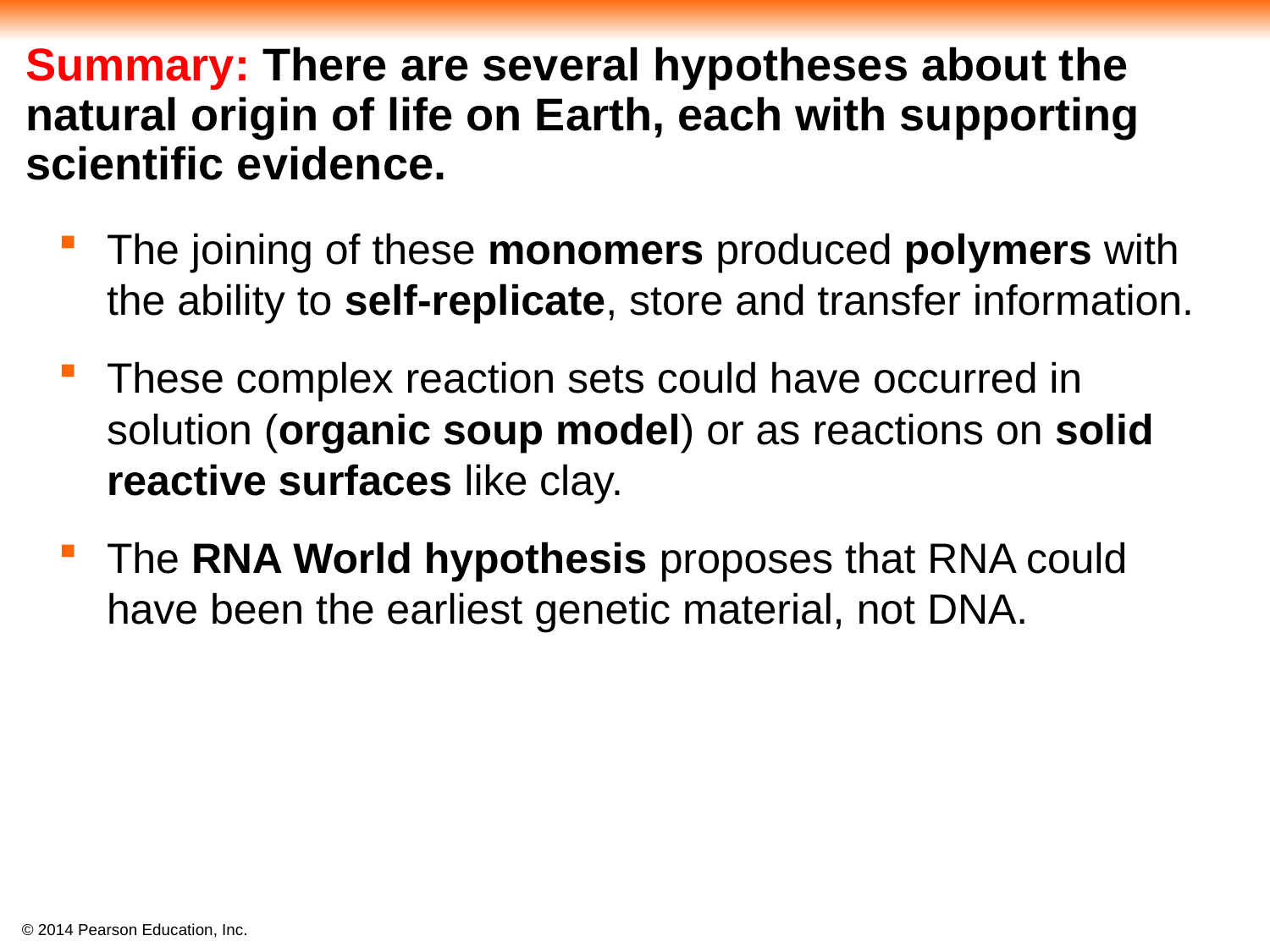

# Summary: There are several hypotheses about the natural origin of life on Earth, each with supporting scientific evidence.
The joining of these monomers produced polymers with the ability to self-replicate, store and transfer information.
These complex reaction sets could have occurred in solution (organic soup model) or as reactions on solid reactive surfaces like clay.
The RNA World hypothesis proposes that RNA could have been the earliest genetic material, not DNA.